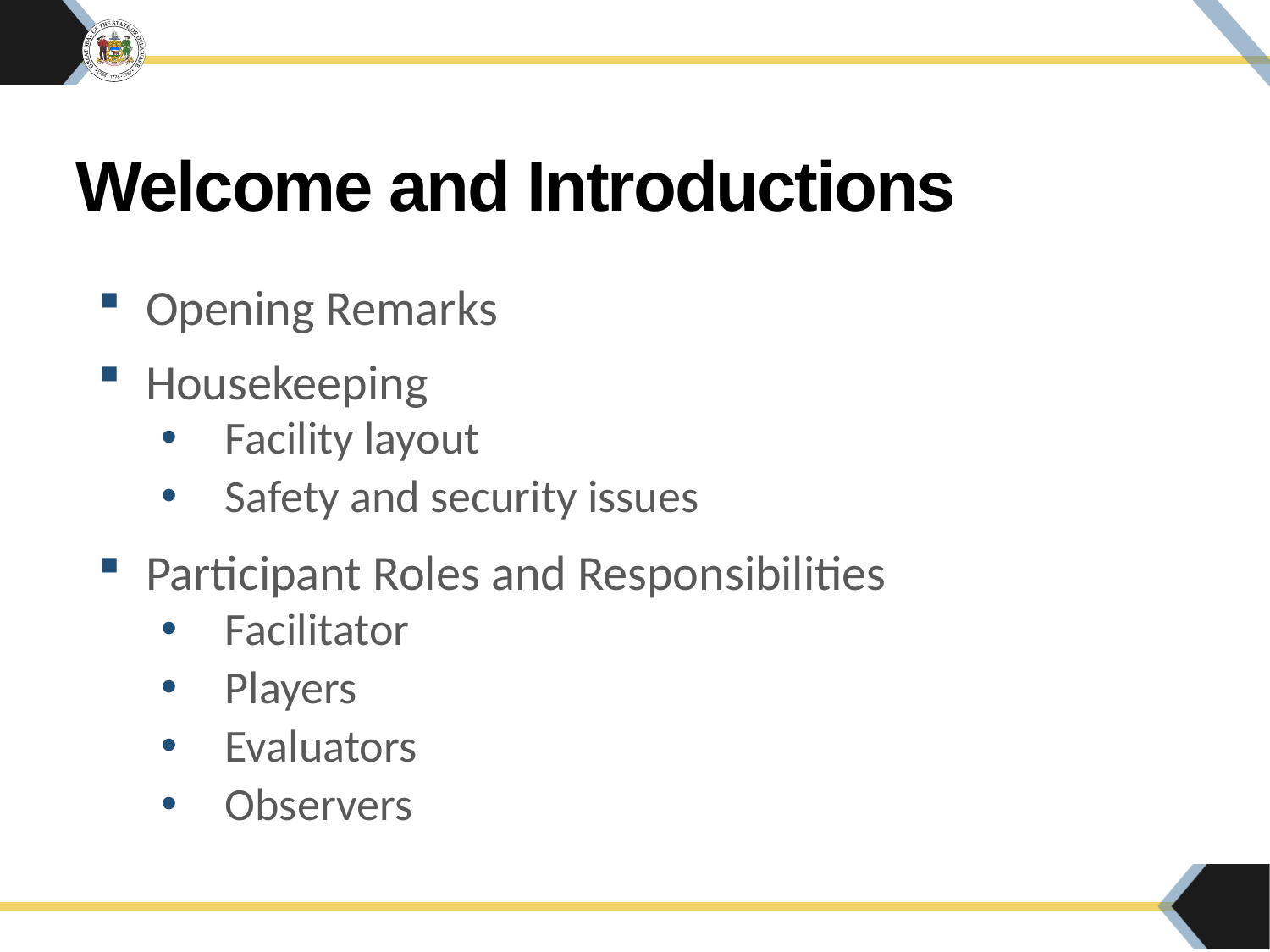

# Welcome and Introductions
Opening Remarks
Housekeeping
Facility layout
Safety and security issues
Participant Roles and Responsibilities
Facilitator
Players
Evaluators
Observers